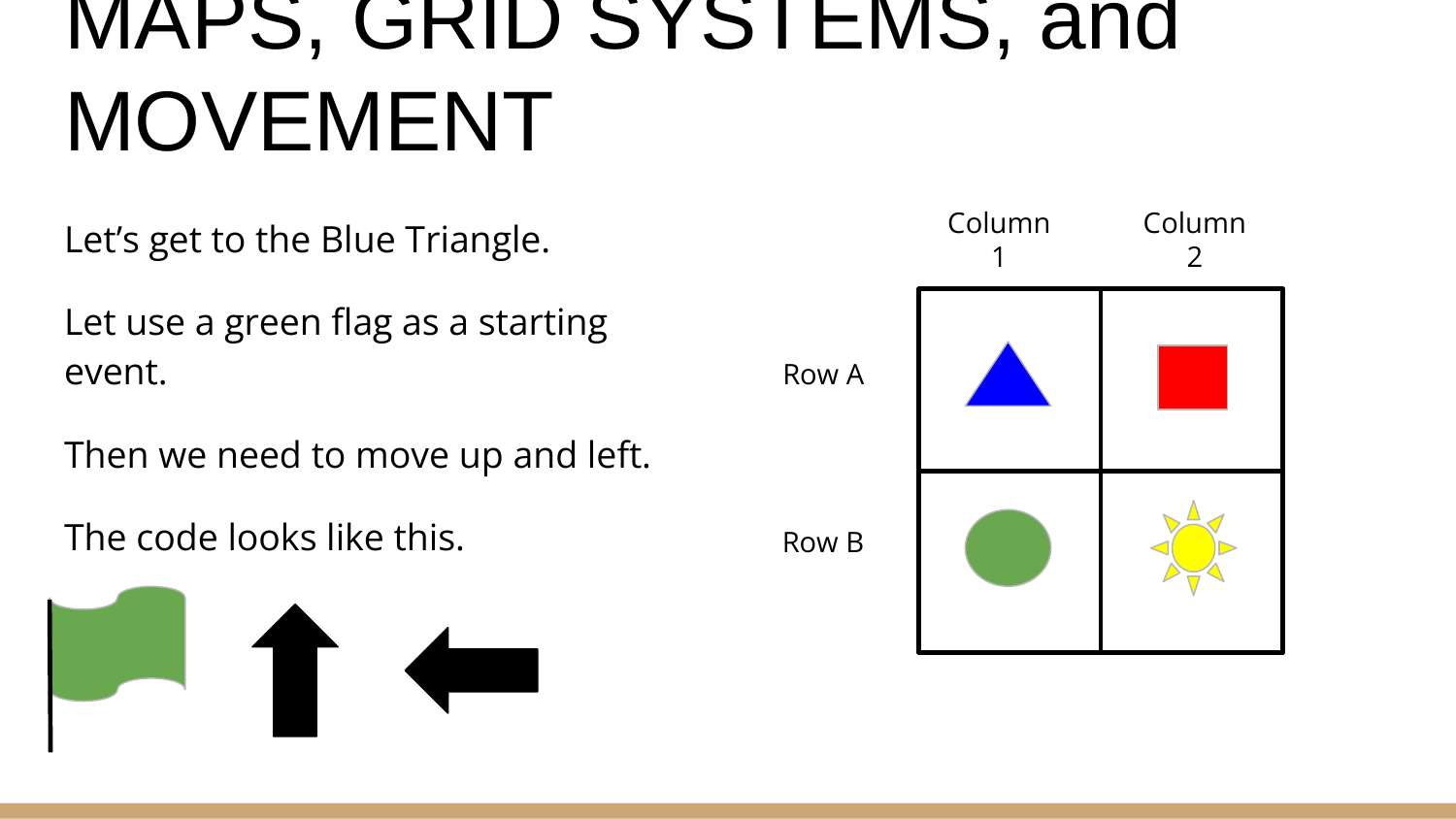

# MAPS, GRID SYSTEMS, and MOVEMENT
Column
2
Column
1
Let’s get to the Blue Triangle.
Let use a green flag as a starting event.
Then we need to move up and left.
The code looks like this.

Row A

Row B